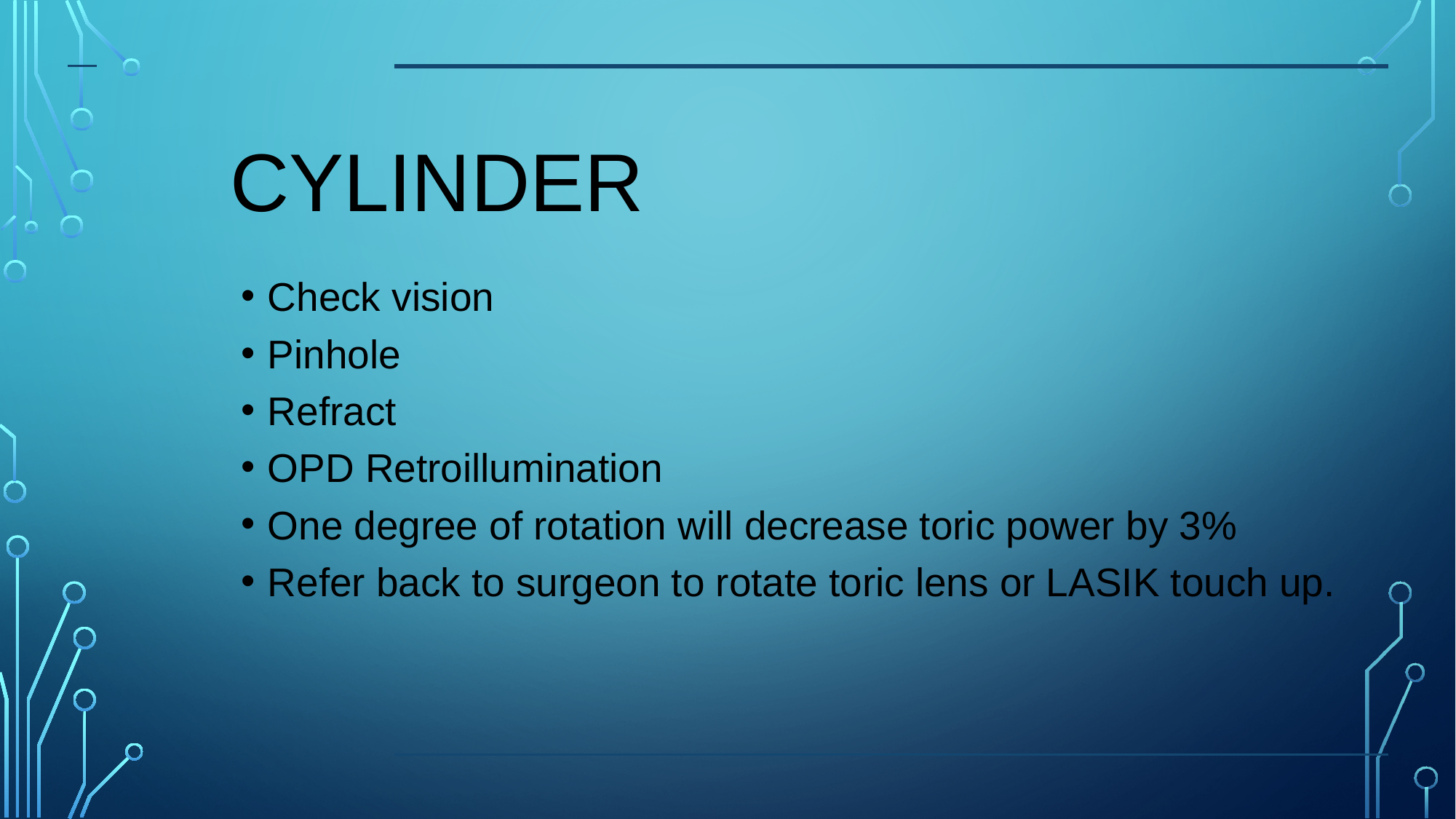

# Cylinder
Check vision
Pinhole
Refract
OPD Retroillumination
One degree of rotation will decrease toric power by 3%
Refer back to surgeon to rotate toric lens or LASIK touch up.